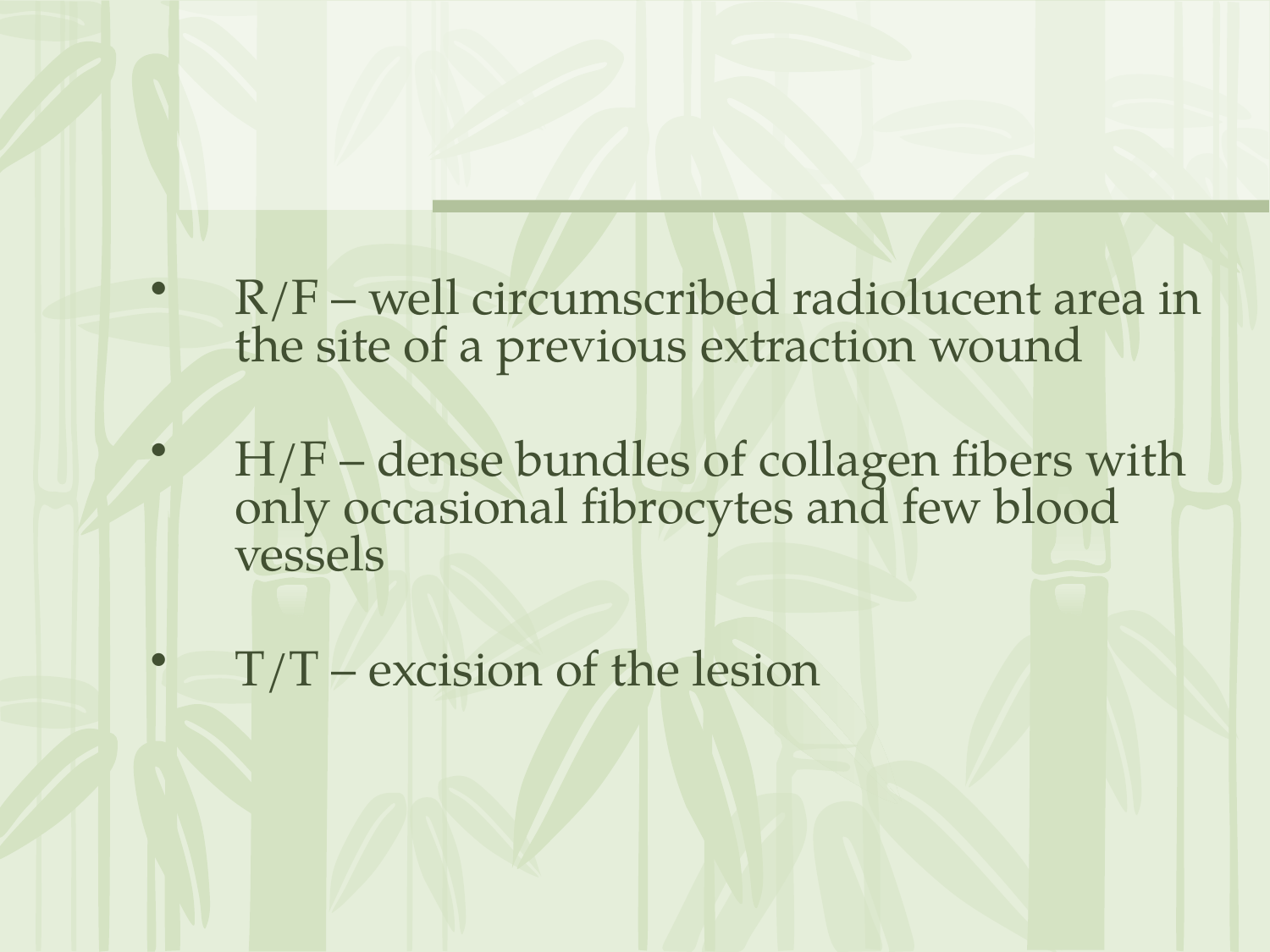

R/F – well circumscribed radiolucent area in the site of a previous extraction wound

H/F – dense bundles of collagen fibers with only occasional fibrocytes and few blood vessels

T/T – excision of the lesion